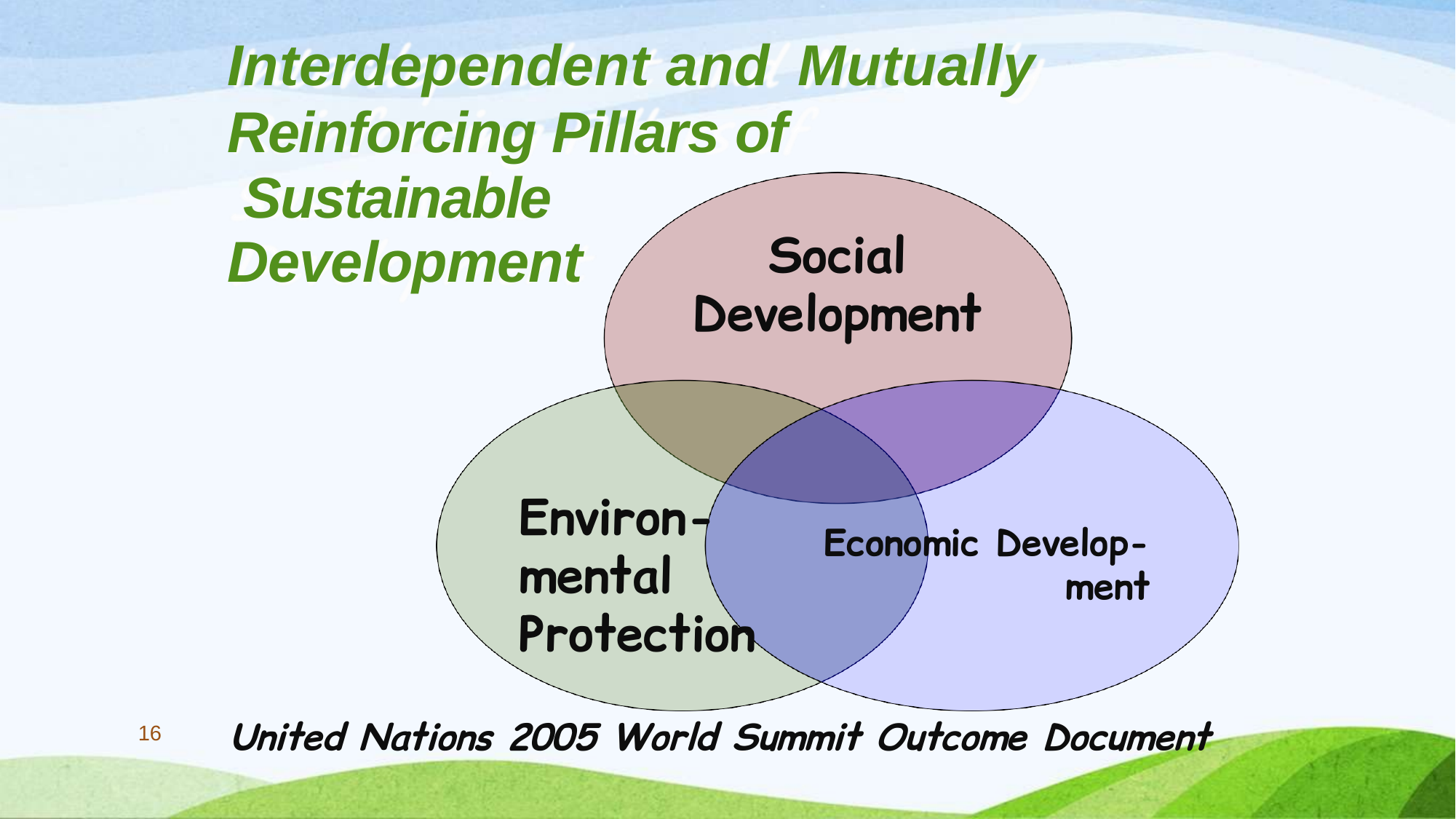

# Interdependent and Mutually

Reinforcing Pillars of  Sustainable

Social  Development
Development
Environ-  mental  Protection
Economic Develop-
ment
United Nations 2005 World Summit Outcome Document
16